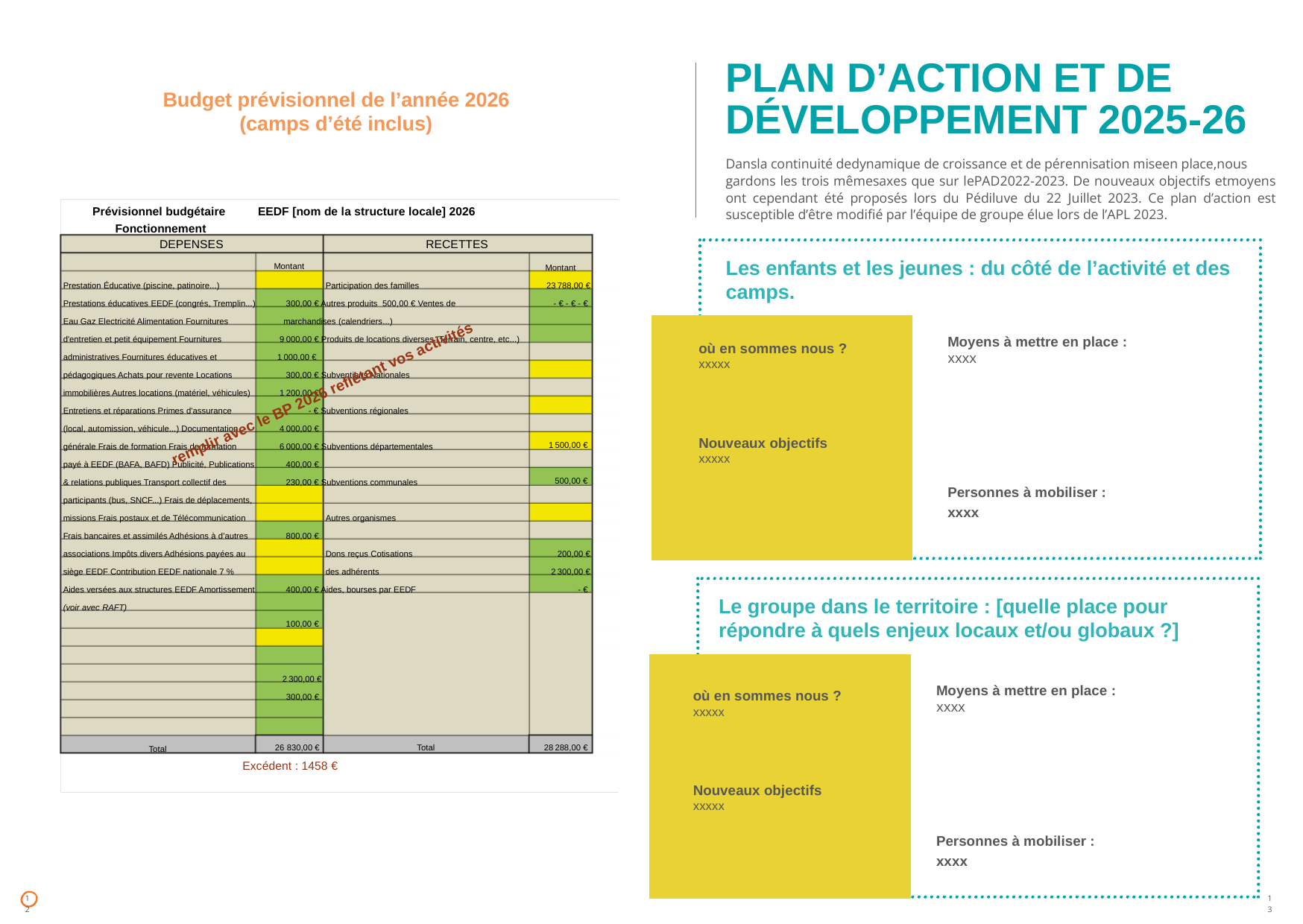

PLAN D’ACTION ET DE DÉVELOPPEMENT 2025-26

Budget prévisionnel de l’année 2026 (camps d’été inclus)

Dansla continuité dedynamique de croissance et de pérennisation miseen place,nous
gardons les trois mêmesaxes que sur lePAD2022-2023. De nouveaux objectifs etmoyens ont cependant été proposés lors du Pédiluve du 22 Juillet 2023. Ce plan d’action est susceptible d’être modifié par l’équipe de groupe élue lors de l’APL 2023.

Prévisionnel budgétaire  Fonctionnement
EEDF [nom de la structure locale] 2026

DEPENSES
RECETTES
Montant
Les enfants et les jeunes : du côté de l’activité et des camps.
Montant
Prestation Éducative (piscine, patinoire...) Prestations éducatives EEDF (congrés, Tremplin...) Eau Gaz Electricité Alimentation Fournitures d'entretien et petit équipement Fournitures administratives Fournitures éducatives et pédagogiques Achats pour revente Locations immobilières Autres locations (matériel, véhicules) Entretiens et réparations Primes d'assurance (local, automission, véhicule...) Documentation générale Frais de formation Frais de formation payé à EEDF (BAFA, BAFD) Publicité, Publications & relations publiques Transport collectif des participants (bus, SNCF...) Frais de déplacements, missions Frais postaux et de Télécommunication Frais bancaires et assimilés Adhésions à d'autres associations Impôts divers Adhésions payées au siège EEDF Contribution EEDF nationale 7 % Aides versées aux structures EEDF Amortissement (voir avec RAFT)
Participation des familles
 23 788,00 € - € - € - €
 300,00 € Autres produits  500,00 € Ventes de marchandises (calendriers...)
 9 000,00 € Produits de locations diverses (Terrain, centre, etc...)  1 000,00 €
Moyens à mettre en place :
xxxx
où en sommes nous ?
xxxxx
300,00 € Subventions Nationales
remplir avec le BP 2026 reflétant vos activités
 1 200,00 €
- € Subventions régionales
 4 000,00 €
Nouveaux objectifs
xxxxx
6 000,00 € Subventions départementales
 1 500,00 €
 400,00 €
230,00 € Subventions communales
 500,00 €
Personnes à mobiliser :
xxxx
Autres organismes
 800,00 €
Dons reçus Cotisations des adhérents
 200,00 € 2 300,00 € - €

 400,00 € Aides, bourses par EEDF
Le groupe dans le territoire : [quelle place pour répondre à quels enjeux locaux et/ou globaux ?]
 100,00 €
 2 300,00 € 300,00 €
Moyens à mettre en place :
xxxx
où en sommes nous ?
xxxxx
Total

26 830,00 €
Total
 28 288,00 €
Excédent : 1458 €
Nouveaux objectifs
xxxxx
Personnes à mobiliser :
xxxx

12
13